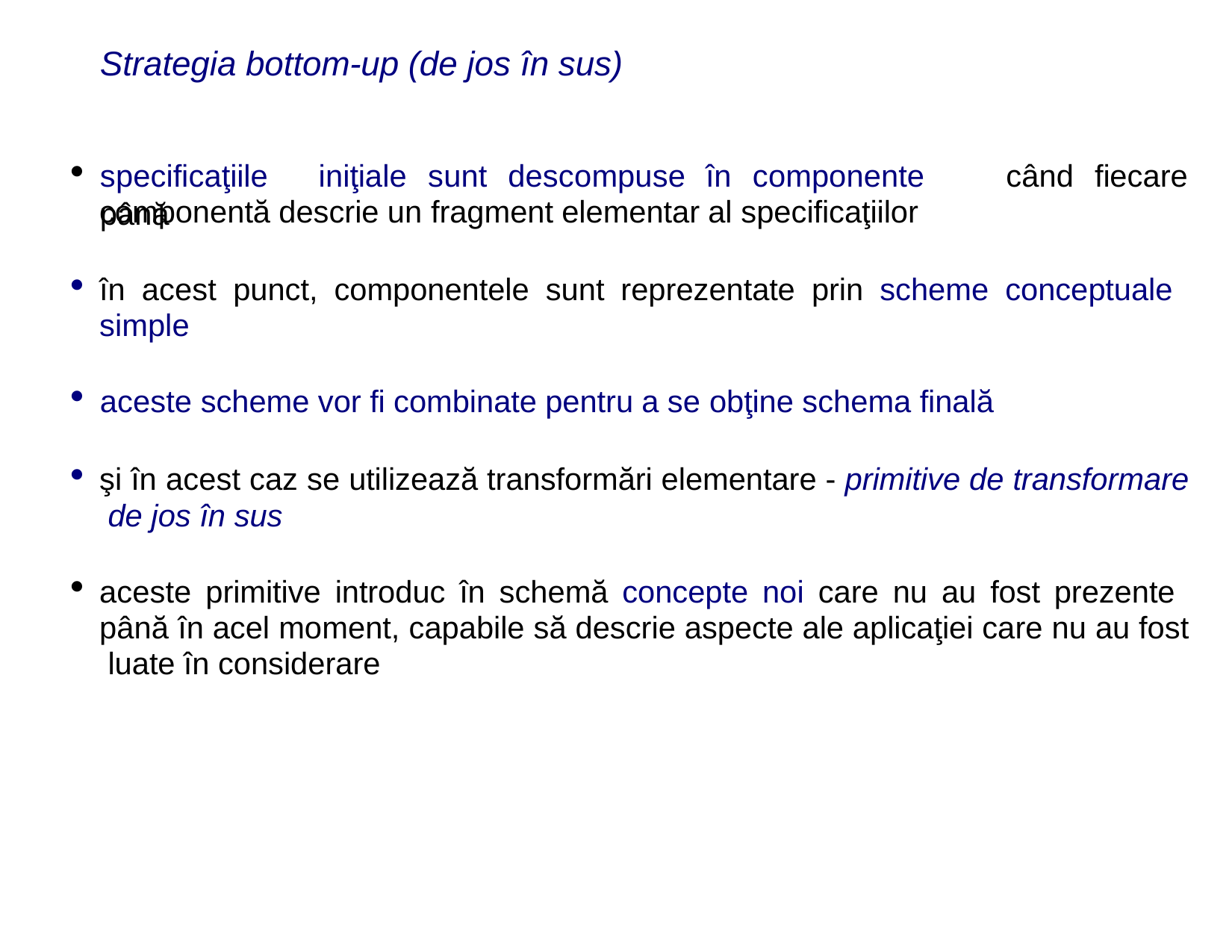

# Strategia bottom-up (de jos în sus)
specificaţiile	iniţiale	sunt	descompuse	în	componente	până
când
fiecare
componentă descrie un fragment elementar al specificaţiilor

în acest punct, componentele sunt reprezentate prin scheme conceptuale  simple

aceste scheme vor fi combinate pentru a se obţine schema finală

şi în acest caz se utilizează transformări elementare - primitive de transformare  de jos în sus

aceste primitive introduc în schemă concepte noi care nu au fost prezente  până în acel moment, capabile să descrie aspecte ale aplicaţiei care nu au fost  luate în considerare